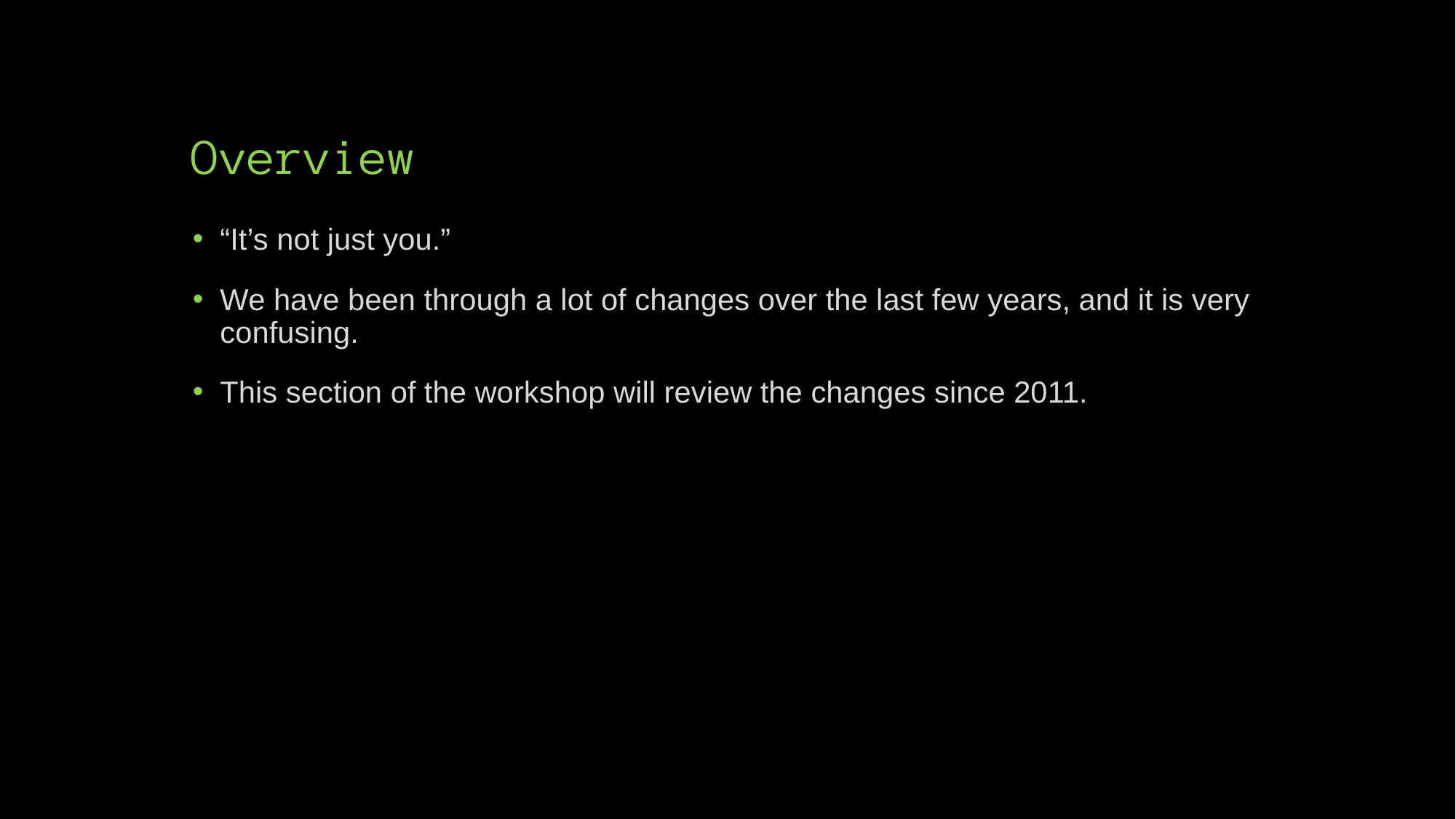

# Overview
“It’s not just you.”
We have been through a lot of changes over the last few years, and it is very confusing.
This section of the workshop will review the changes since 2011.